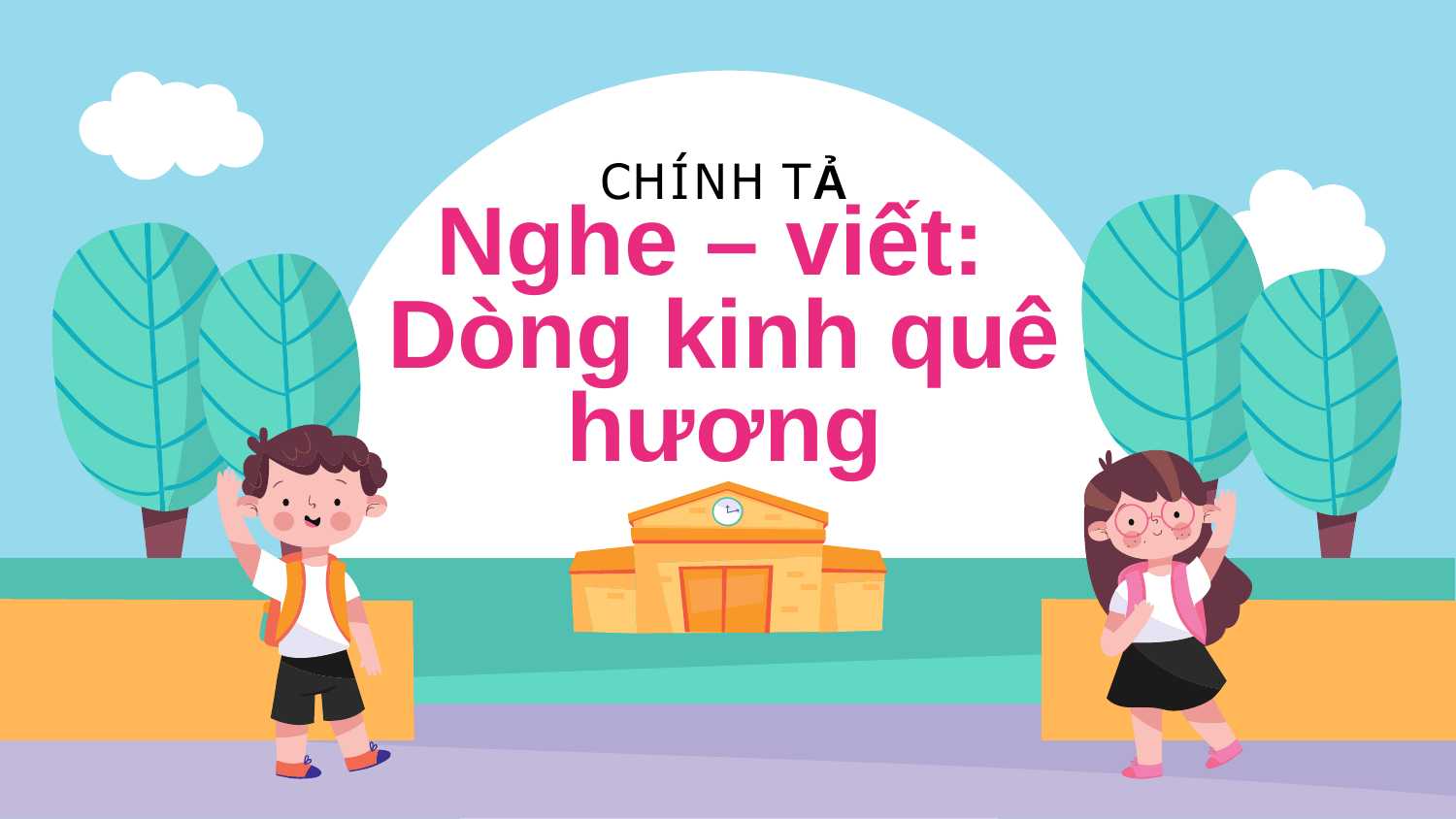

CHÍNH TẢ

# Nghe – viết: Dòng kinh quê hương